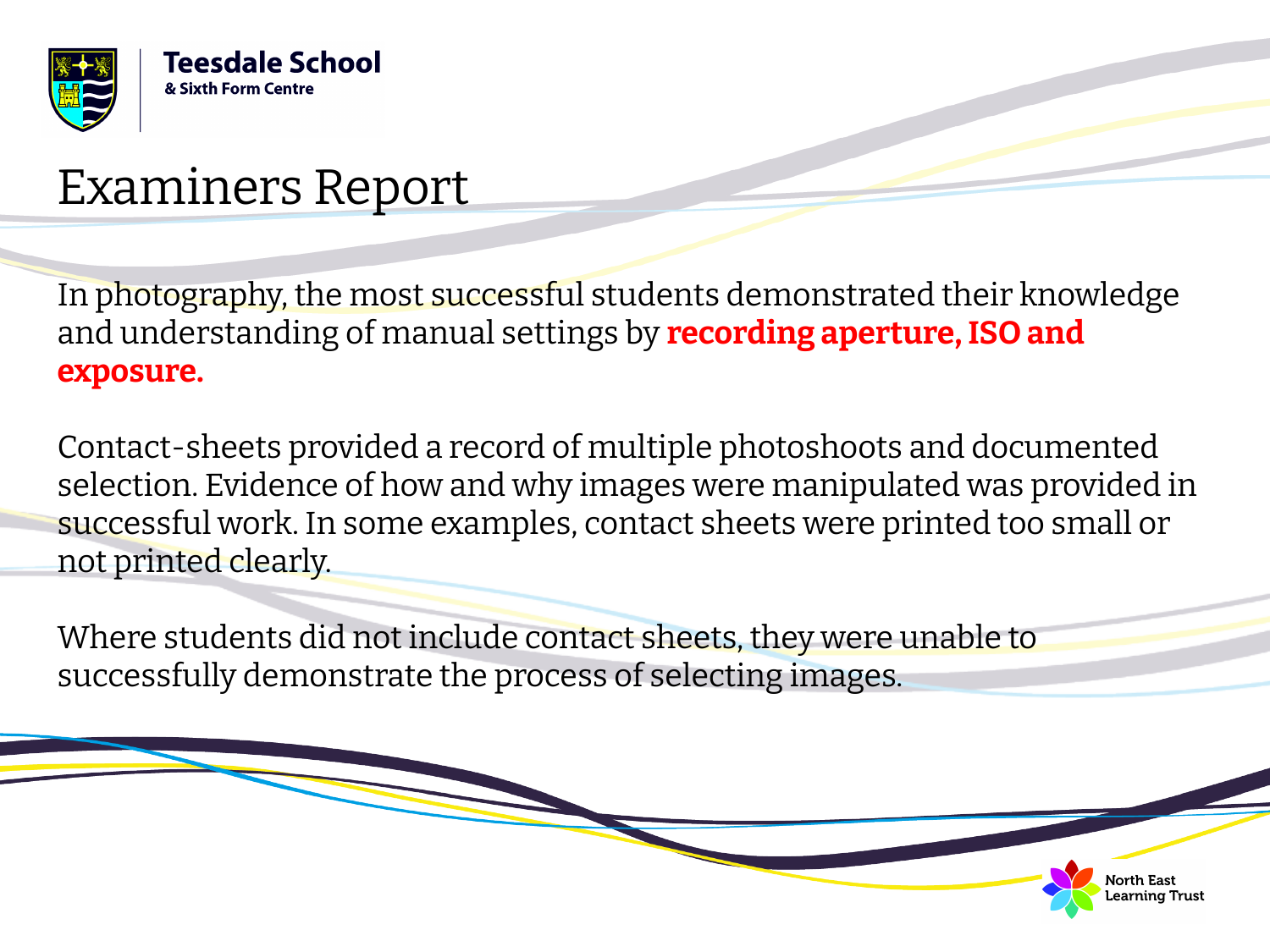

Examiners Report

In photography, the most successful students demonstrated their knowledge and understanding of manual settings by recording aperture, ISO and exposure.

Contact-sheets provided a record of multiple photoshoots and documented selection. Evidence of how and why images were manipulated was provided in successful work. In some examples, contact sheets were printed too small or not printed clearly.

Where students did not include contact sheets, they were unable to successfully demonstrate the process of selecting images.